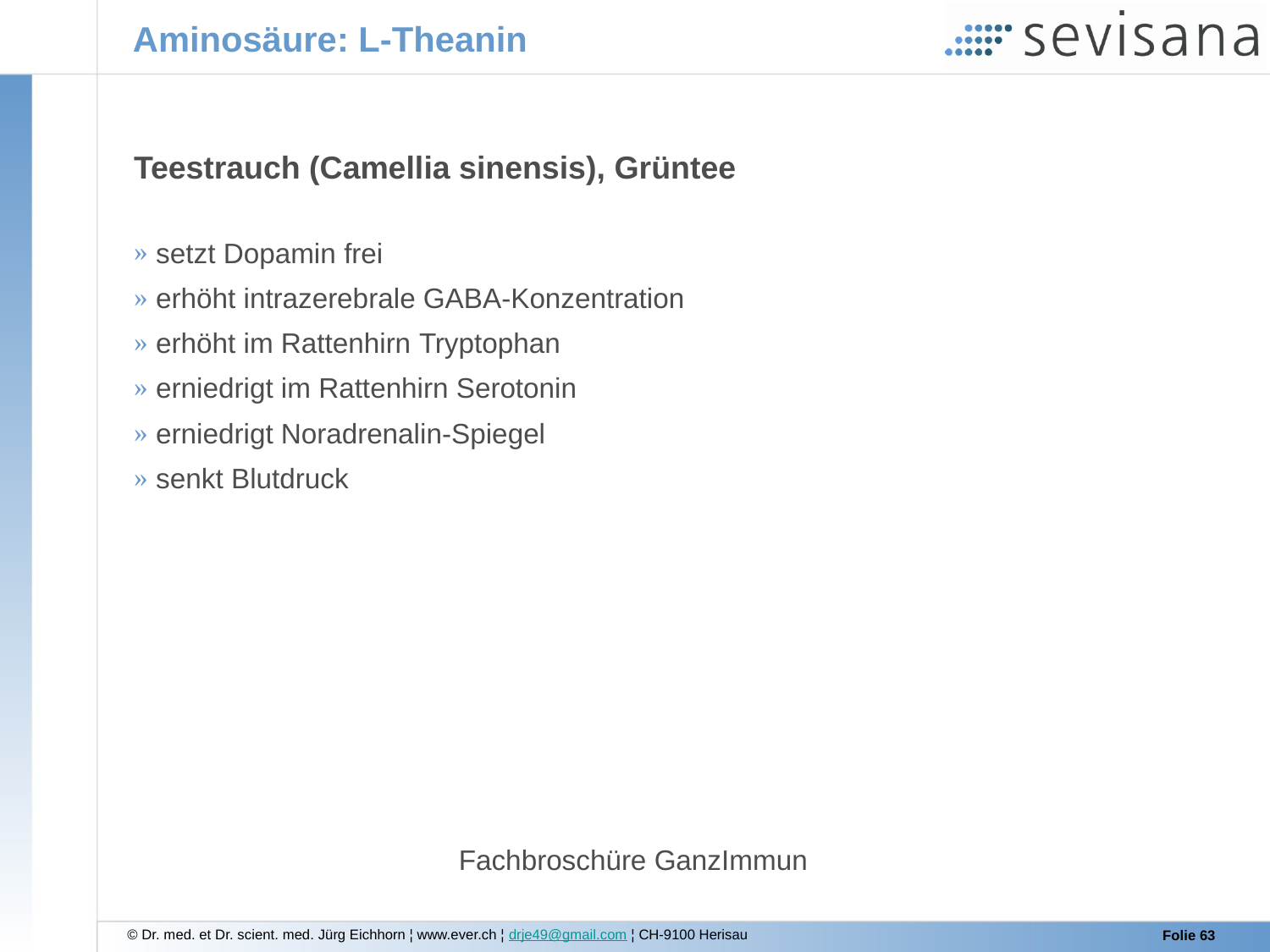

Aminosäure: L-Theanin
Teestrauch (Camellia sinensis), Grüntee
 setzt Dopamin frei
 erhöht intrazerebrale GABA-Konzentration
 erhöht im Rattenhirn Tryptophan
 erniedrigt im Rattenhirn Serotonin
 erniedrigt Noradrenalin-Spiegel
 senkt Blutdruck
Fachbroschüre GanzImmun